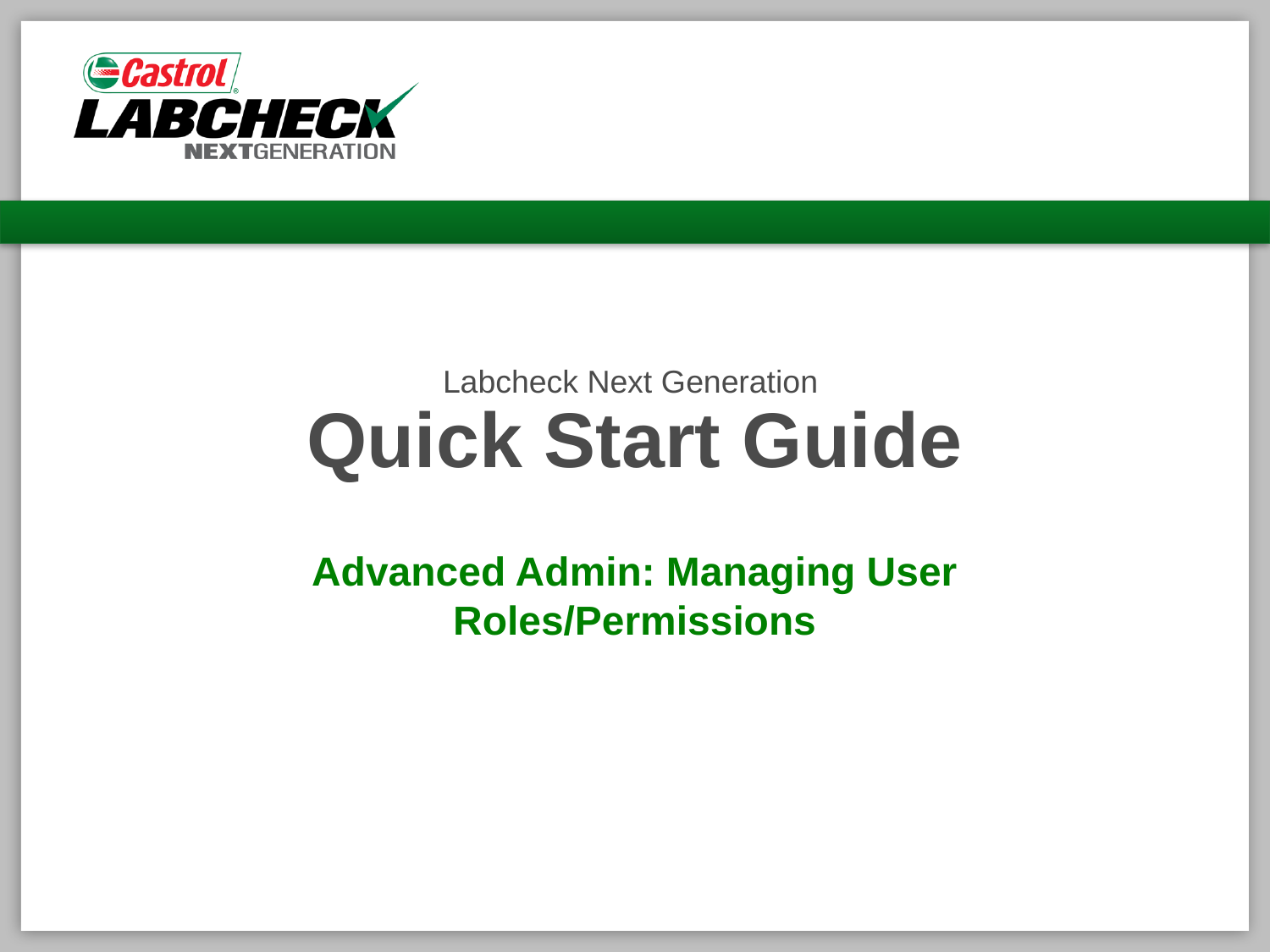

# Labcheck Next Generation Quick Start Guide
Advanced Admin: Managing User Roles/Permissions